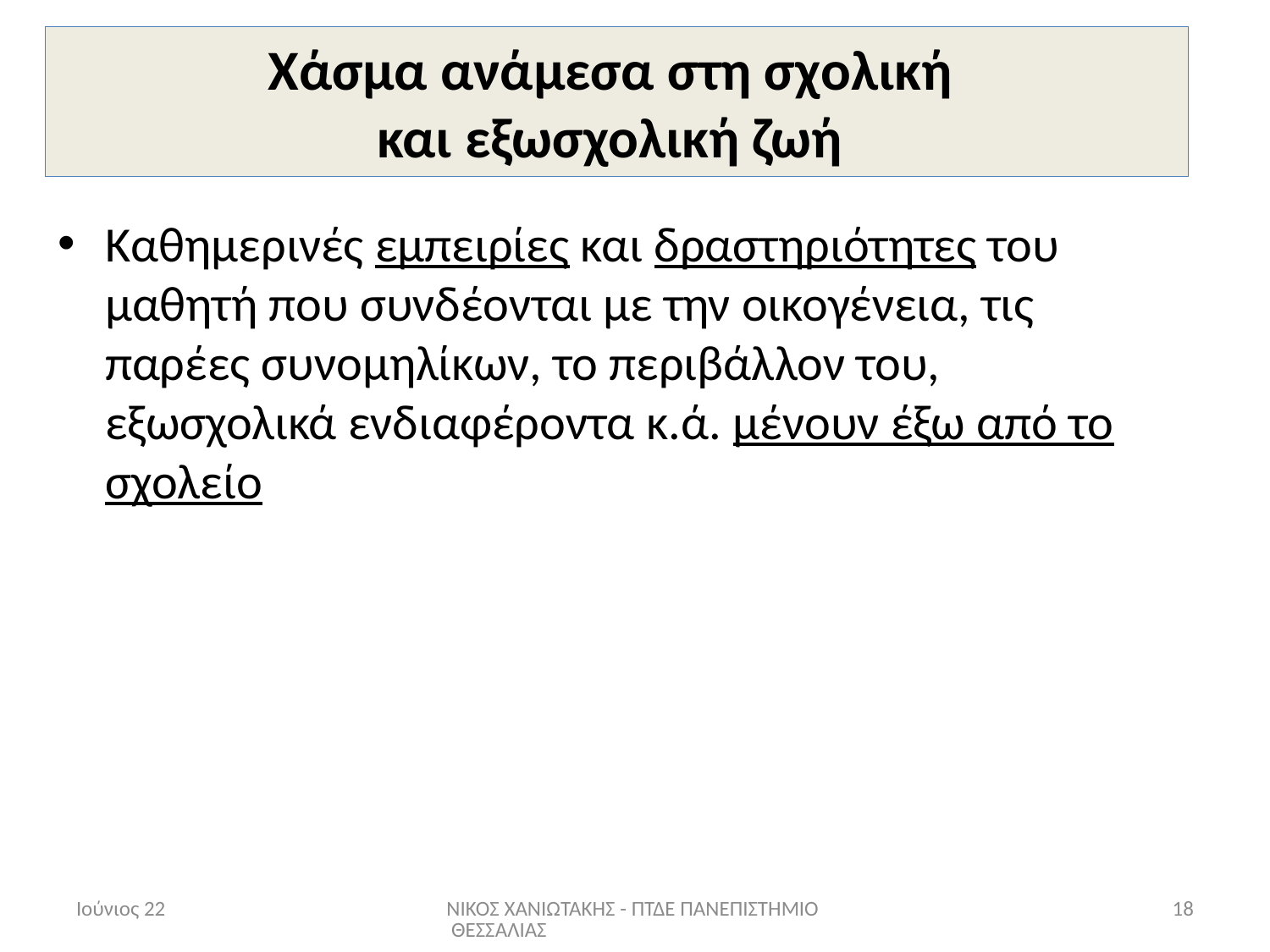

# Χάσμα ανάμεσα στη σχολική και εξωσχολική ζωή
Καθημερινές εμπειρίες και δραστηριότητες του μαθητή που συνδέονται με την οικογένεια, τις παρέες συνομηλίκων, το περιβάλλον του, εξωσχολικά ενδιαφέροντα κ.ά. μένουν έξω από το σχολείο
Ιούνιος 22
ΝΙΚΟΣ ΧΑΝΙΩΤΑΚΗΣ - ΠΤΔΕ ΠΑΝΕΠΙΣΤΗΜΙΟ ΘΕΣΣΑΛΙΑΣ
18